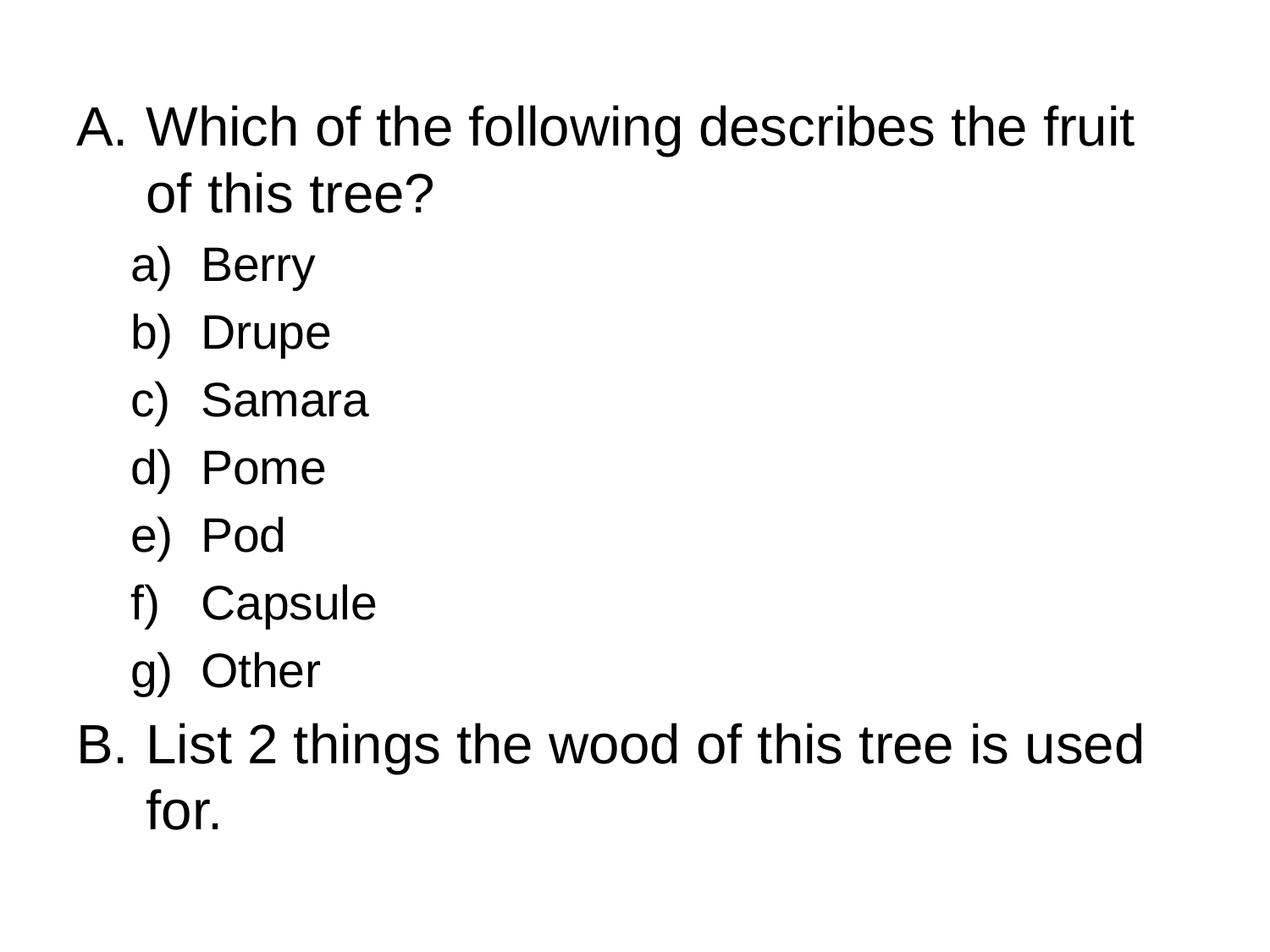

Which of the following describes the fruit of this tree?
Berry
Drupe
Samara
Pome
Pod
Capsule
Other
List 2 things the wood of this tree is used for.